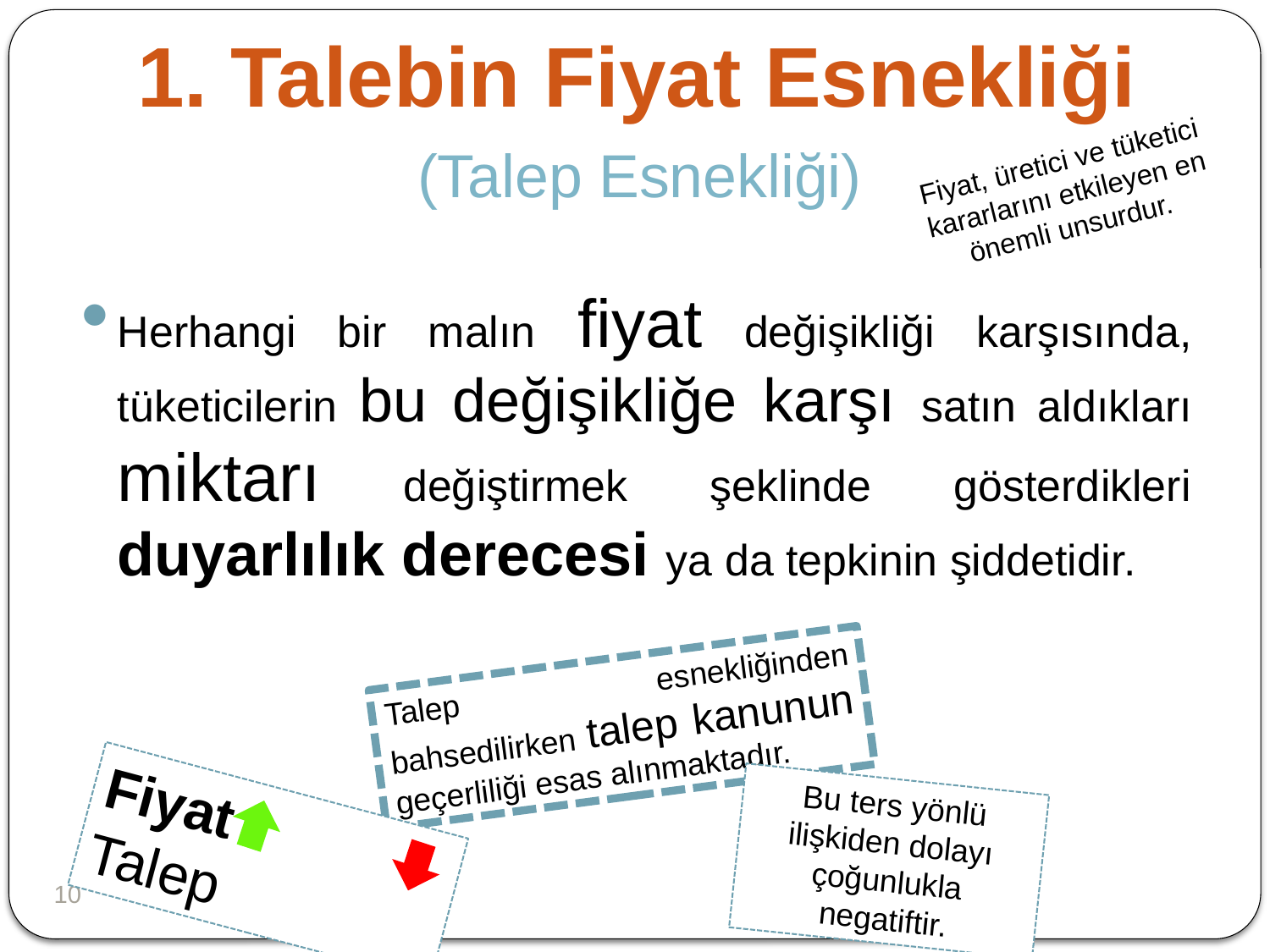

1. Talebin Fiyat Esnekliği
# (Talep Esnekliği)
Fiyat, üretici ve tüketici kararlarını etkileyen en önemli unsurdur.
Herhangi bir malın fiyat değişikliği karşısında, tüketicilerin bu değişikliğe karşı satın aldıkları miktarı değiştirmek şeklinde gösterdikleri duyarlılık derecesi ya da tepkinin şiddetidir.
Talep esnekliğinden bahsedilirken talep kanunun geçerliliği esas alınmaktadır.
Bu ters yönlü ilişkiden dolayı çoğunlukla negatiftir.
Fiyat      Talep

10